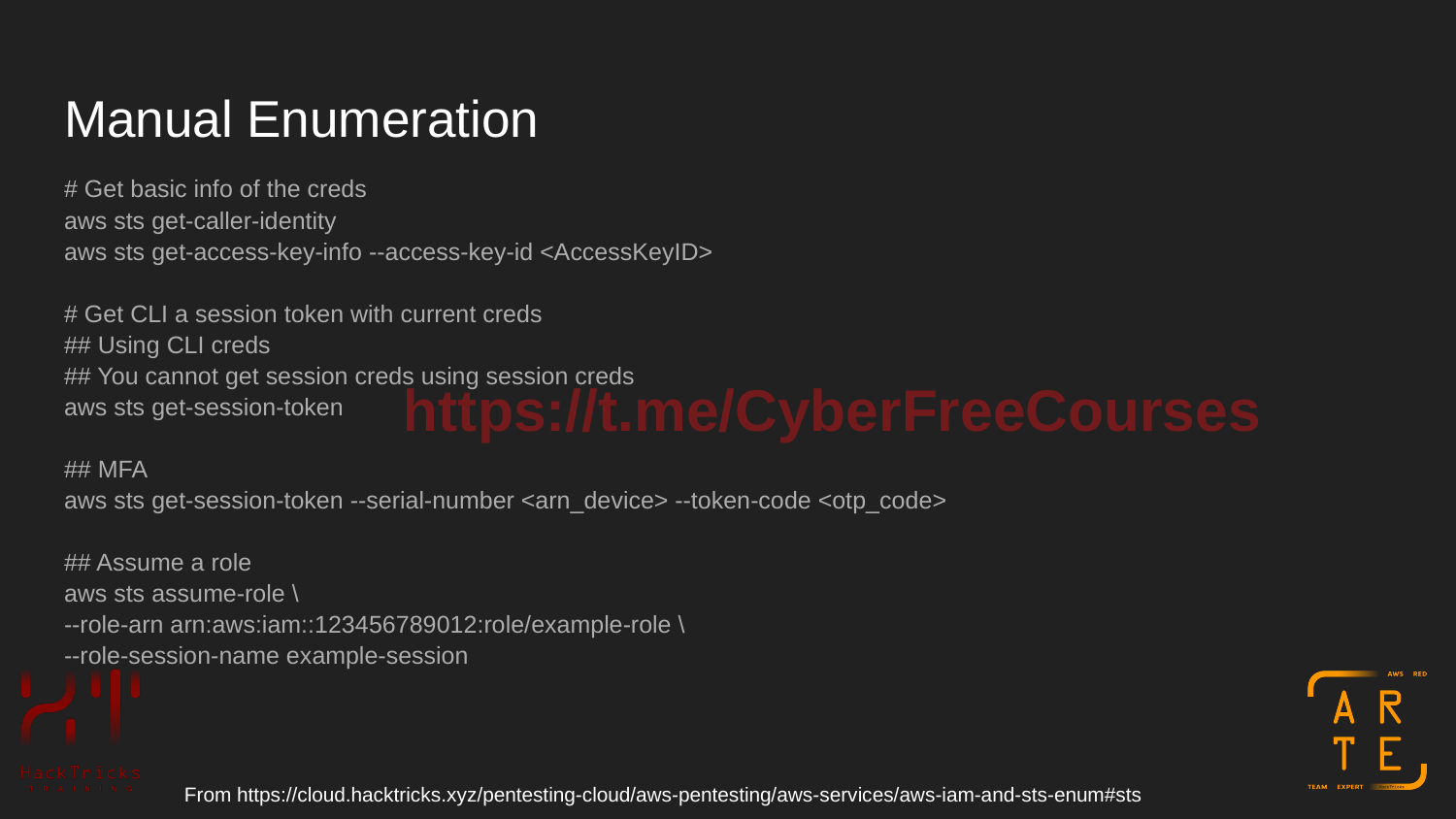

# Manual Enumeration
# Get basic info of the creds
aws sts get-caller-identity
aws sts get-access-key-info --access-key-id <AccessKeyID>

# Get CLI a session token with current creds
## Using CLI creds
## You cannot get session creds using session creds
aws sts get-session-token

## MFA
aws sts get-session-token --serial-number <arn_device> --token-code <otp_code>

## Assume a role
aws sts assume-role \
--role-arn arn:aws:iam::123456789012:role/example-role \
--role-session-name example-session
https://t.me/CyberFreeCourses
From https://cloud.hacktricks.xyz/pentesting-cloud/aws-pentesting/aws-services/aws-iam-and-sts-enum#sts